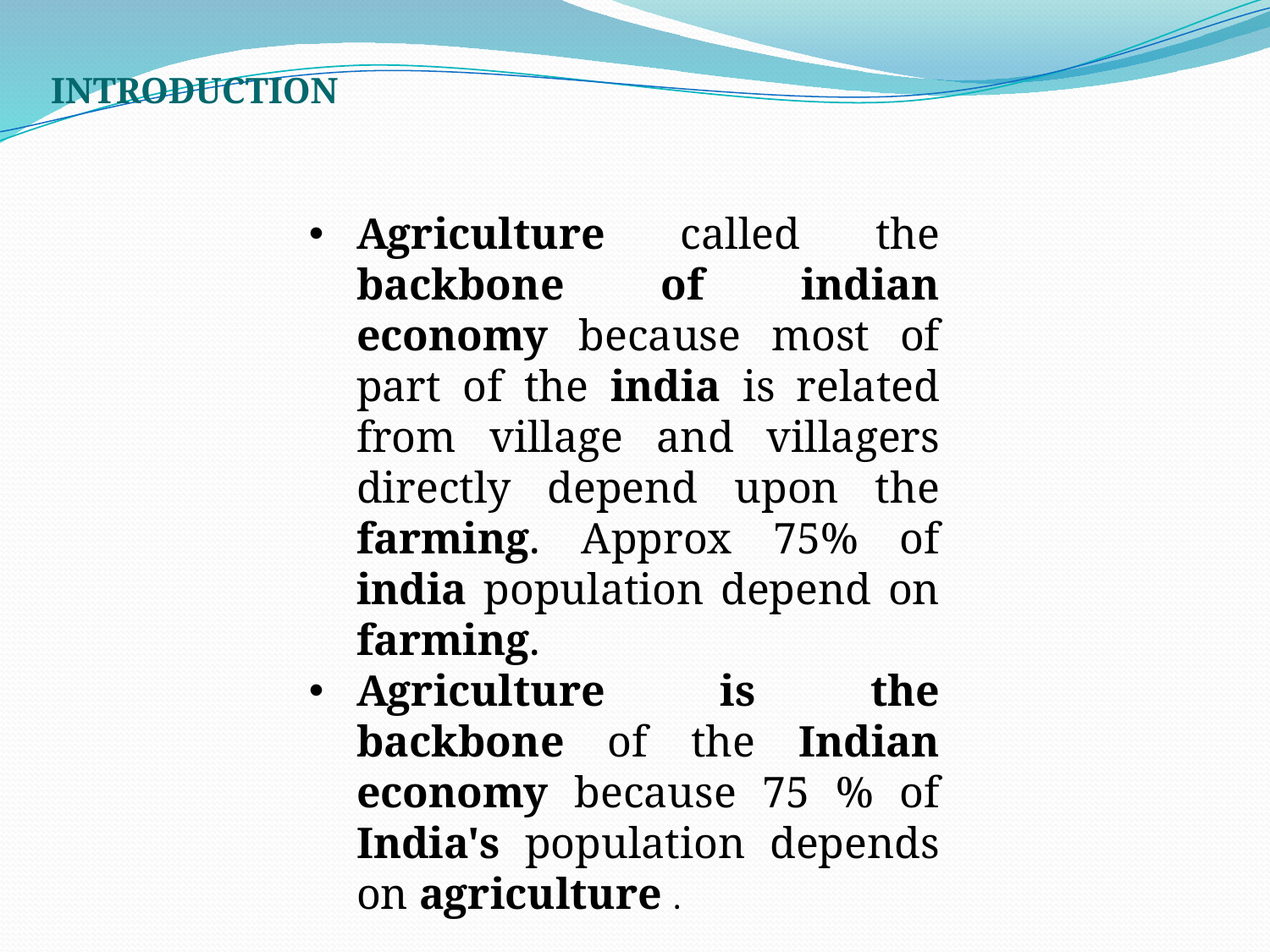

INTRODUCTION
Agriculture called the backbone of indian economy because most of part of the india is related from village and villagers directly depend upon the farming. Approx 75% of india population depend on farming.
Agriculture is the backbone of the Indian economy because 75 % of India's population depends on agriculture .